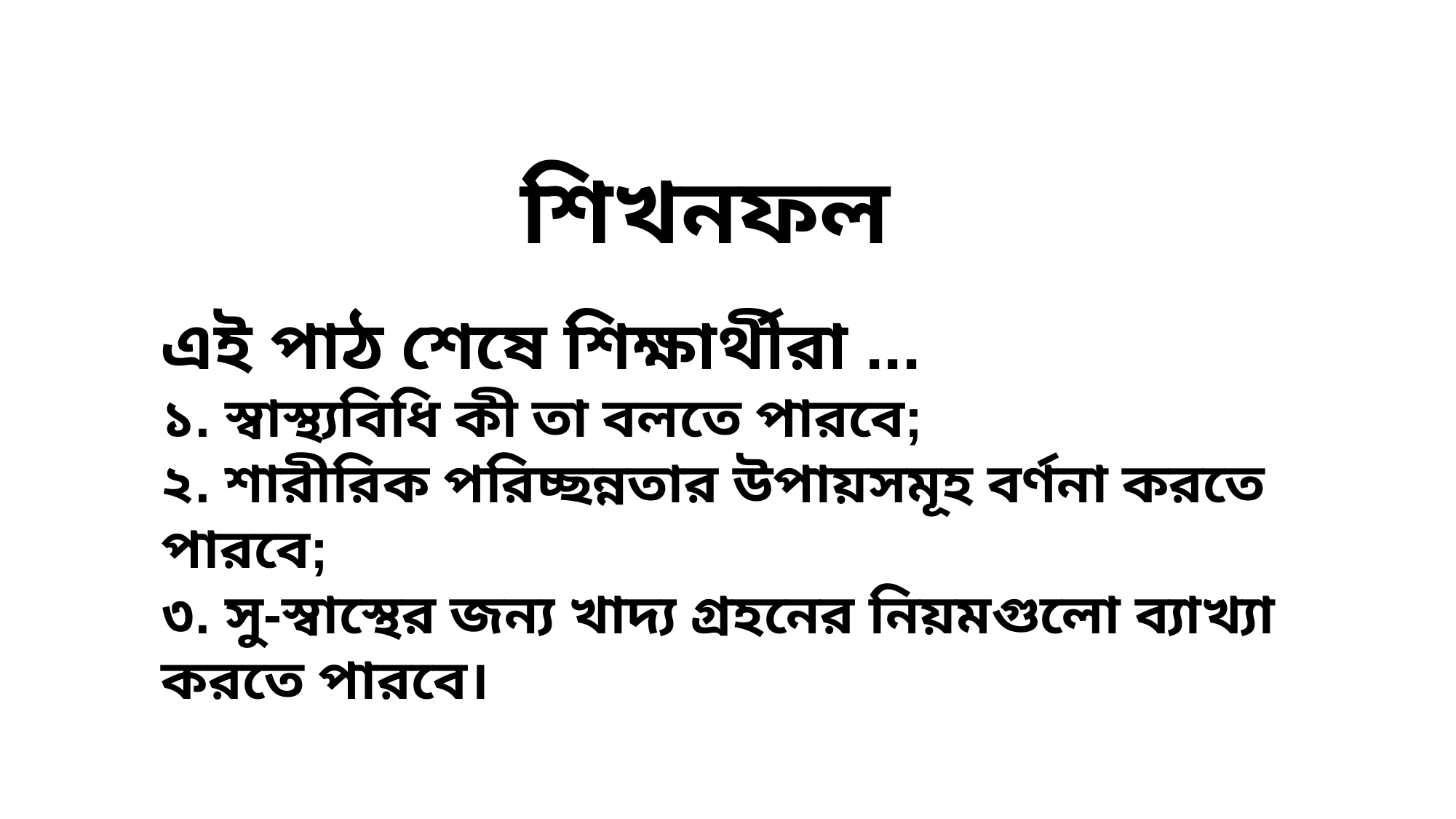

শিখনফল
এই পাঠ শেষে শিক্ষার্থীরা ...
১. স্বাস্থ্যবিধি কী তা বলতে পারবে;
২. শারীরিক পরিচ্ছন্নতার উপায়সমূহ বর্ণনা করতে পারবে;
৩. সু-স্বাস্থের জন্য খাদ্য গ্রহনের নিয়মগুলো ব্যাখ্যা করতে পারবে।